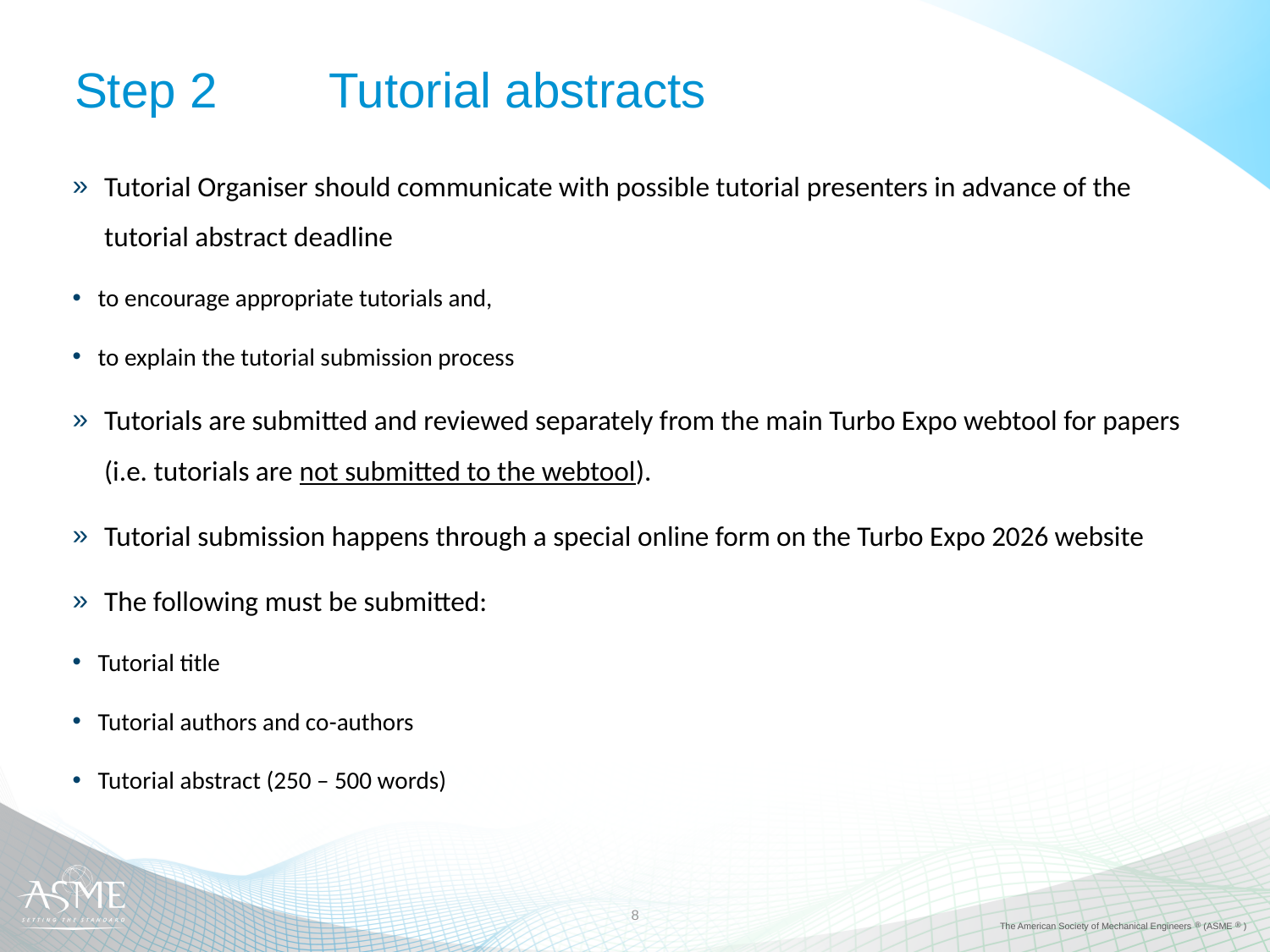

# Step 2	Tutorial abstracts
Tutorial Organiser should communicate with possible tutorial presenters in advance of the tutorial abstract deadline
to encourage appropriate tutorials and,
to explain the tutorial submission process
Tutorials are submitted and reviewed separately from the main Turbo Expo webtool for papers (i.e. tutorials are not submitted to the webtool).
Tutorial submission happens through a special online form on the Turbo Expo 2026 website
The following must be submitted:
Tutorial title
Tutorial authors and co-authors
Tutorial abstract (250 – 500 words)
8